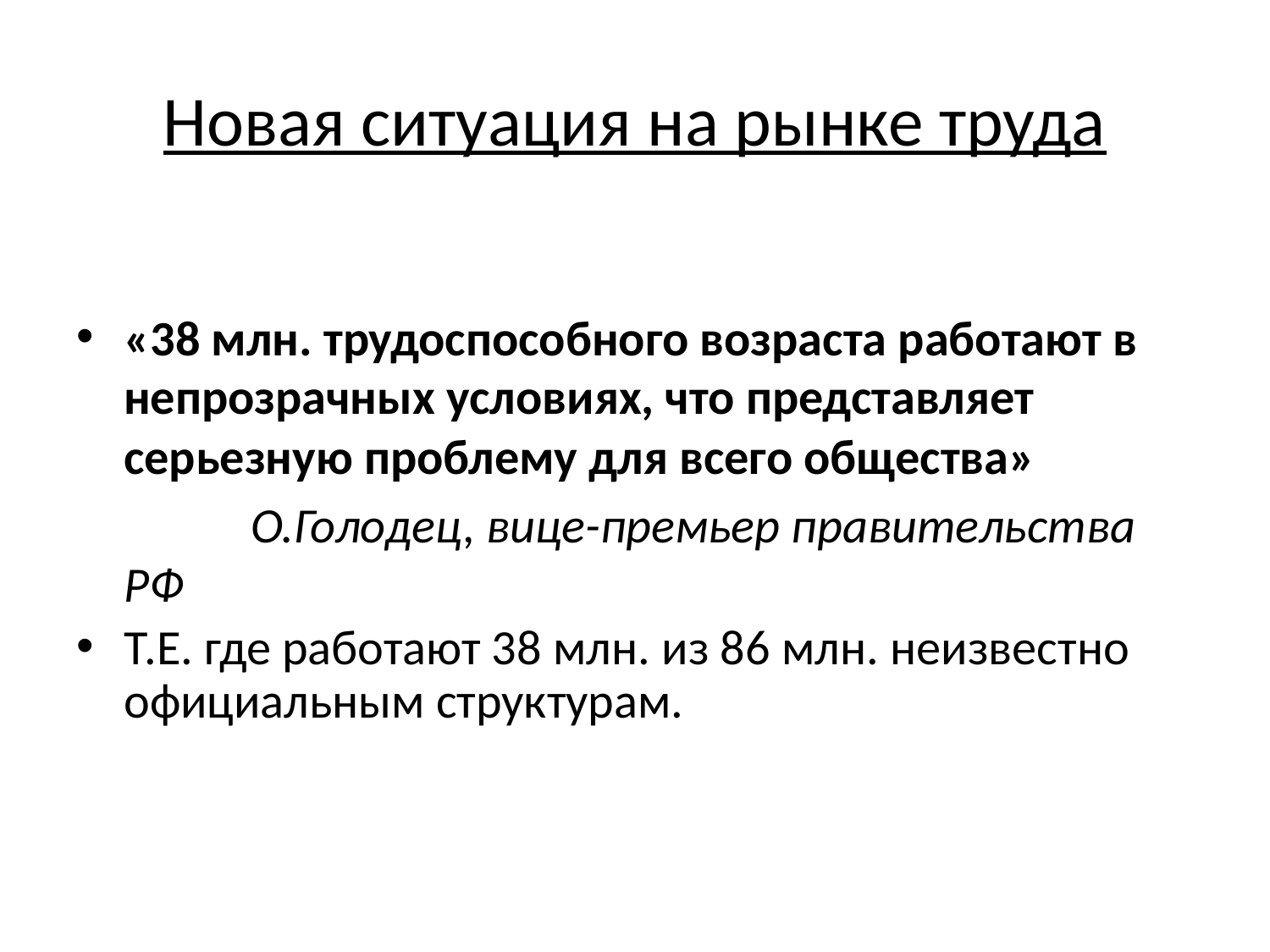

Новая ситуация на рынке труда

«38 млн. трудоспособного возраста работают в непрозрачных условиях, что представляет серьезную проблему для всего общества»
		О.Голодец, вице-премьер правительства РФ
Т.Е. где работают 38 млн. из 86 млн. неизвестно официальным структурам.